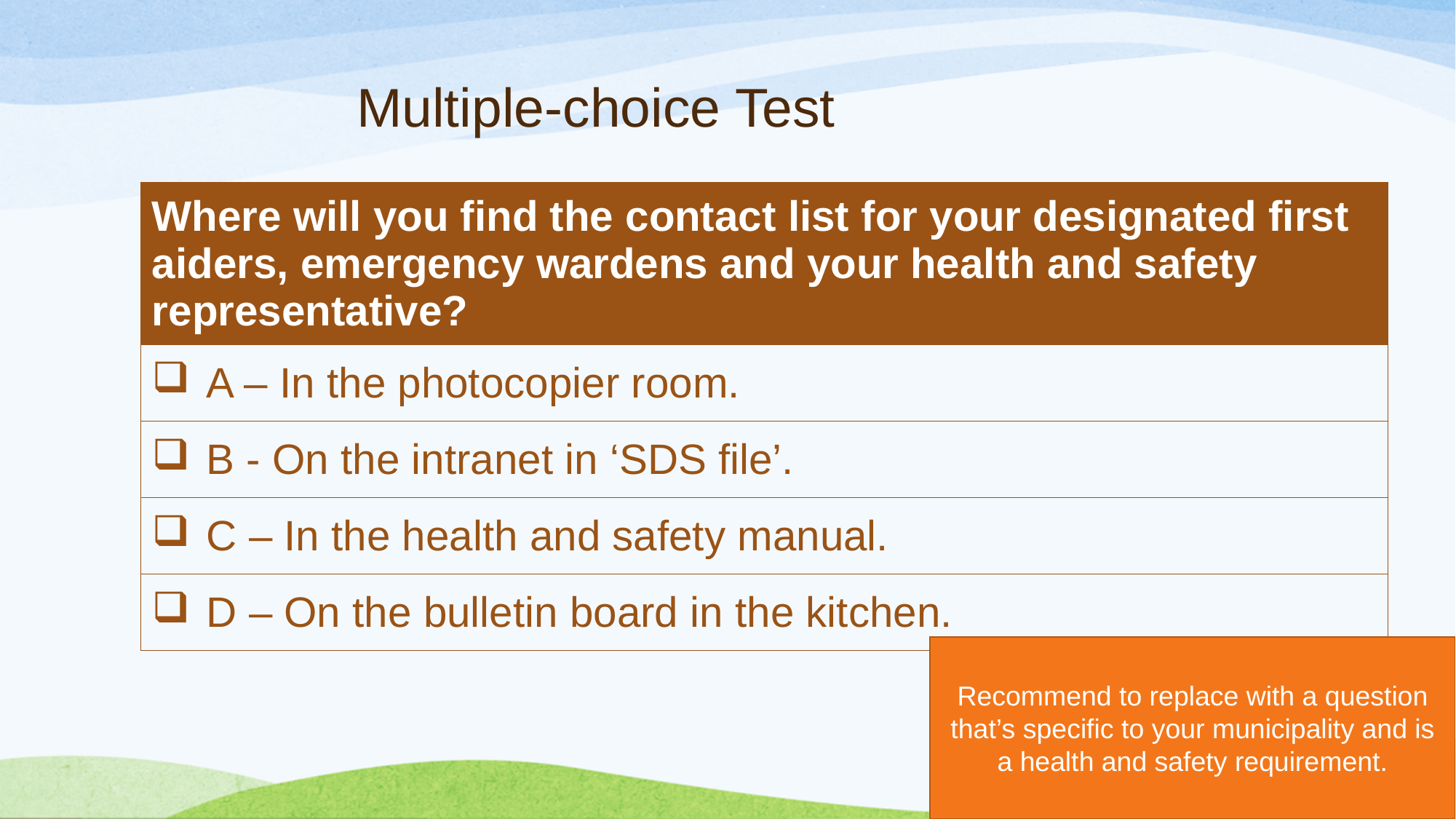

# Multiple-choice Test
| Where will you find the contact list for your designated first aiders, emergency wardens and your health and safety representative? |
| --- |
| A – In the photocopier room. |
| B - On the intranet in ‘SDS file’. |
| C – In the health and safety manual. |
| D – On the bulletin board in the kitchen. |
Recommend to replace with a question that’s specific to your municipality and is a health and safety requirement.